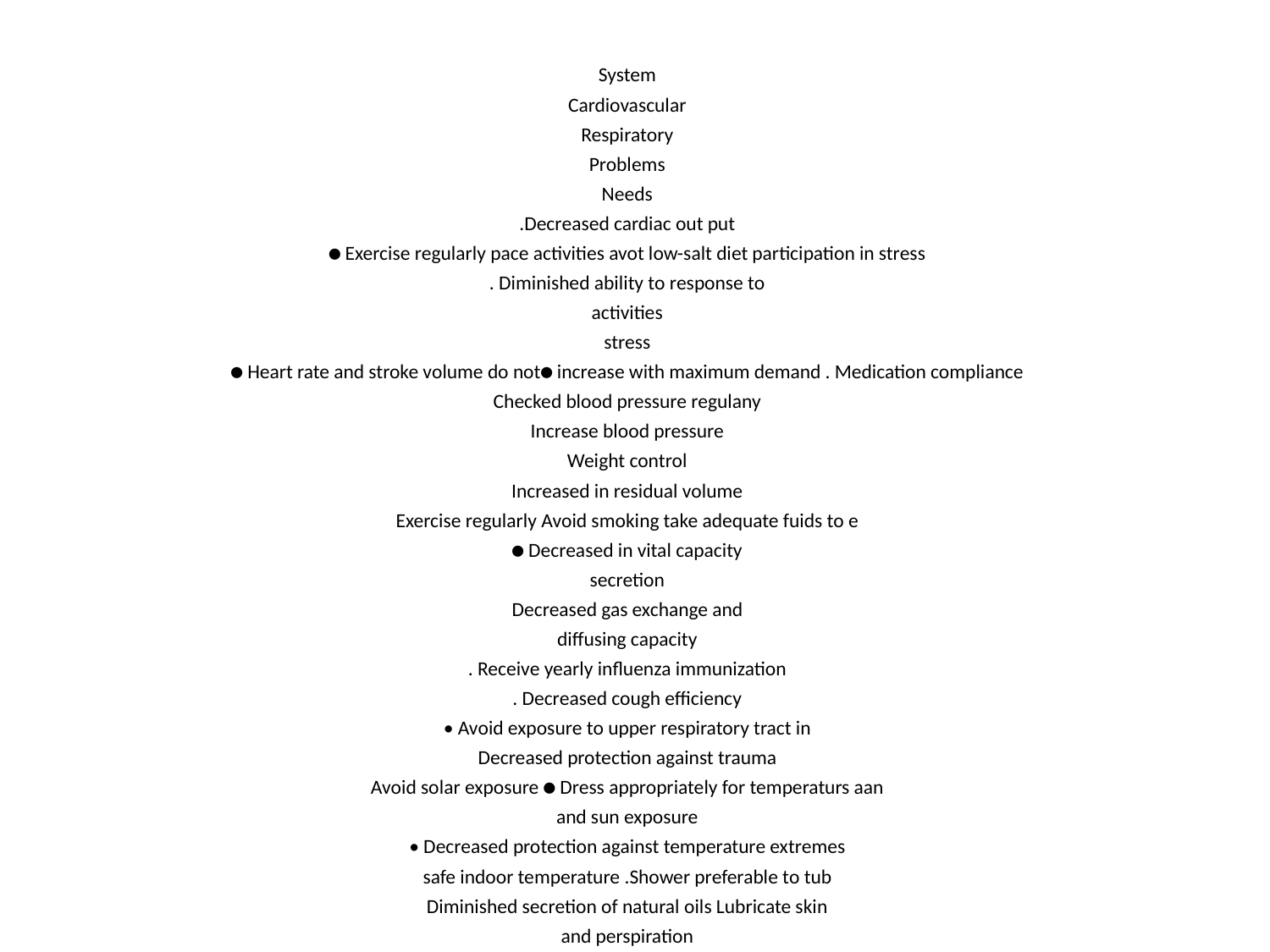

System
Cardiovascular
Respiratory
Problems
Needs
.Decreased cardiac out put
⚫ Exercise regularly pace activities avot low-salt diet participation in stress
. Diminished ability to response to
activities
stress
⚫ Heart rate and stroke volume do not⚫ increase with maximum demand . Medication compliance
Checked blood pressure regulany
Increase blood pressure
Weight control
Increased in residual volume
Exercise regularly Avoid smoking take adequate fuids to e
⚫ Decreased in vital capacity
secretion
Decreased gas exchange and
diffusing capacity
. Receive yearly influenza immunization
. Decreased cough efficiency
• Avoid exposure to upper respiratory tract in
Decreased protection against trauma
Avoid solar exposure ⚫ Dress appropriately for temperaturs aan
and sun exposure
• Decreased protection against temperature extremes
safe indoor temperature .Shower preferable to tub
Diminished secretion of natural oils Lubricate skin
and perspiration